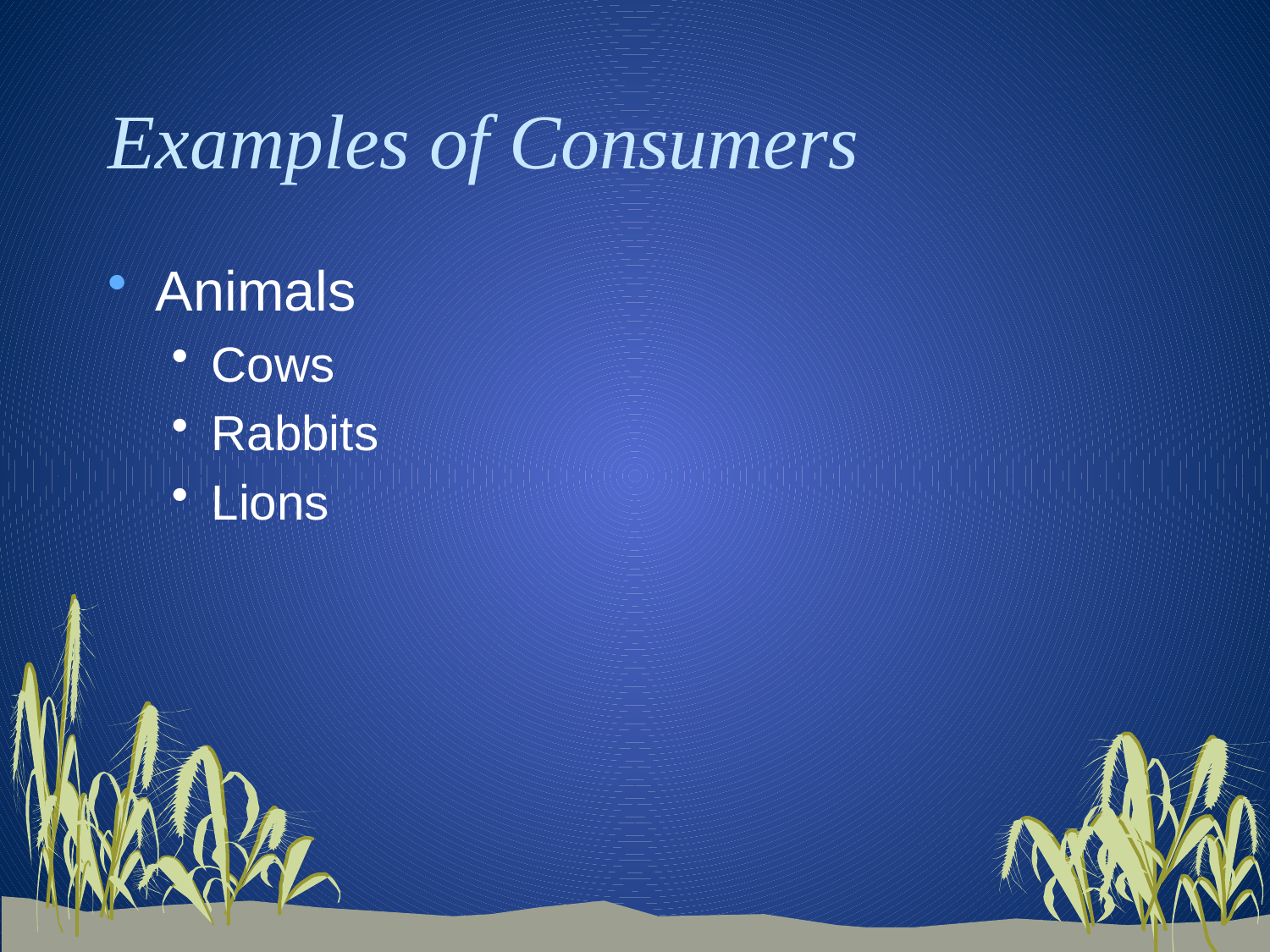

# Examples of Consumers
Animals
Cows
Rabbits
Lions